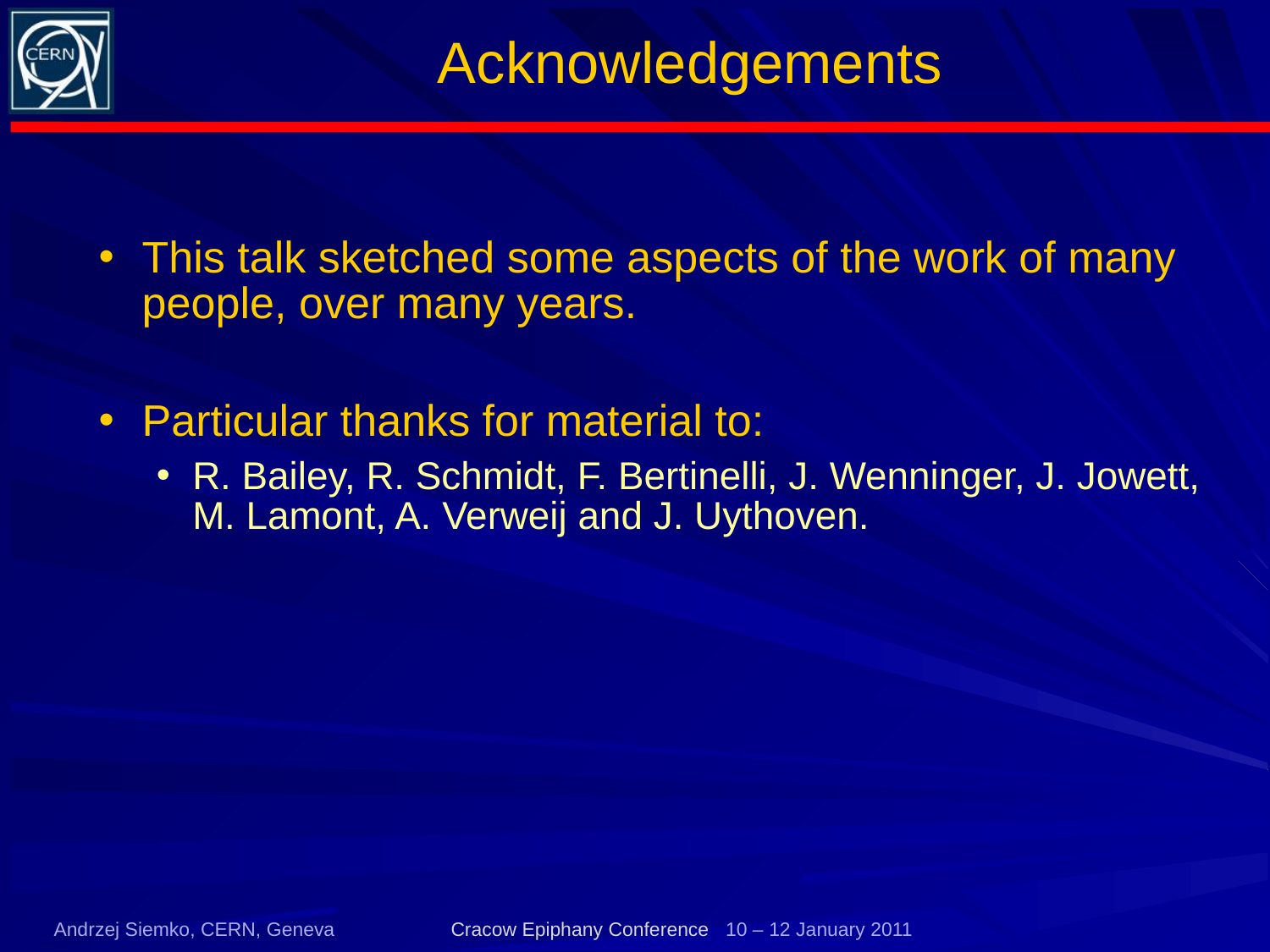

# Acknowledgements
This talk sketched some aspects of the work of many people, over many years.

Particular thanks for material to:
R. Bailey, R. Schmidt, F. Bertinelli, J. Wenninger, J. Jowett, M. Lamont, A. Verweij and J. Uythoven.